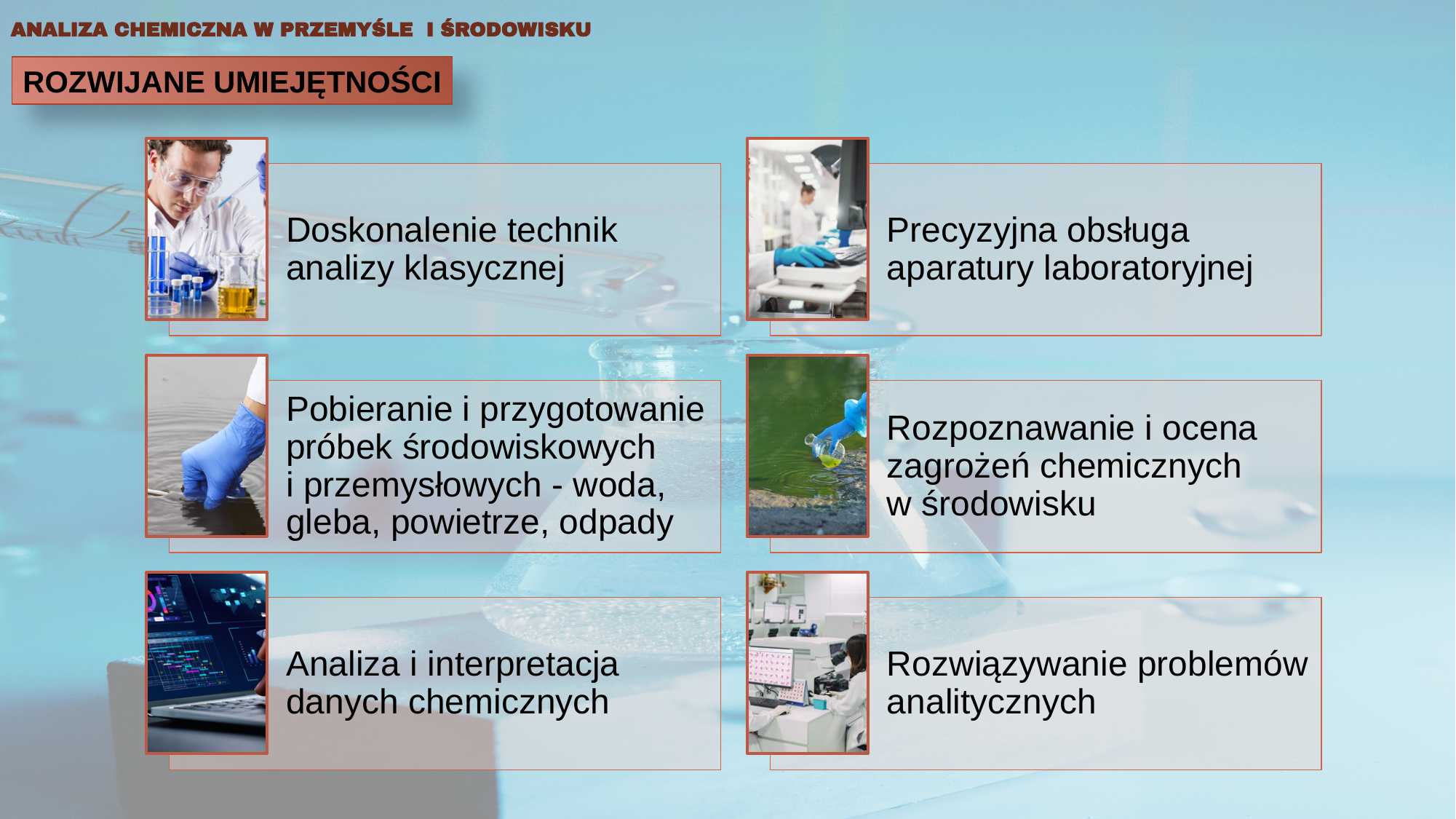

# ANALIZA CHEMICZNA W PRZEMYŚLE  I ŚRODOWISKU
ROZWIJANE UMIEJĘTNOŚCI

Doskonalenie technik  analizy klasycznej
Precyzyjna obsługa aparatury laboratoryjnej
Pobieranie i przygotowanie próbek środowiskowych
i przemysłowych - woda, gleba, powietrze, odpady
Rozpoznawanie i ocena zagrożeń chemicznych
w środowisku
Analiza i interpretacja danych chemicznych
Rozwiązywanie problemów analitycznych